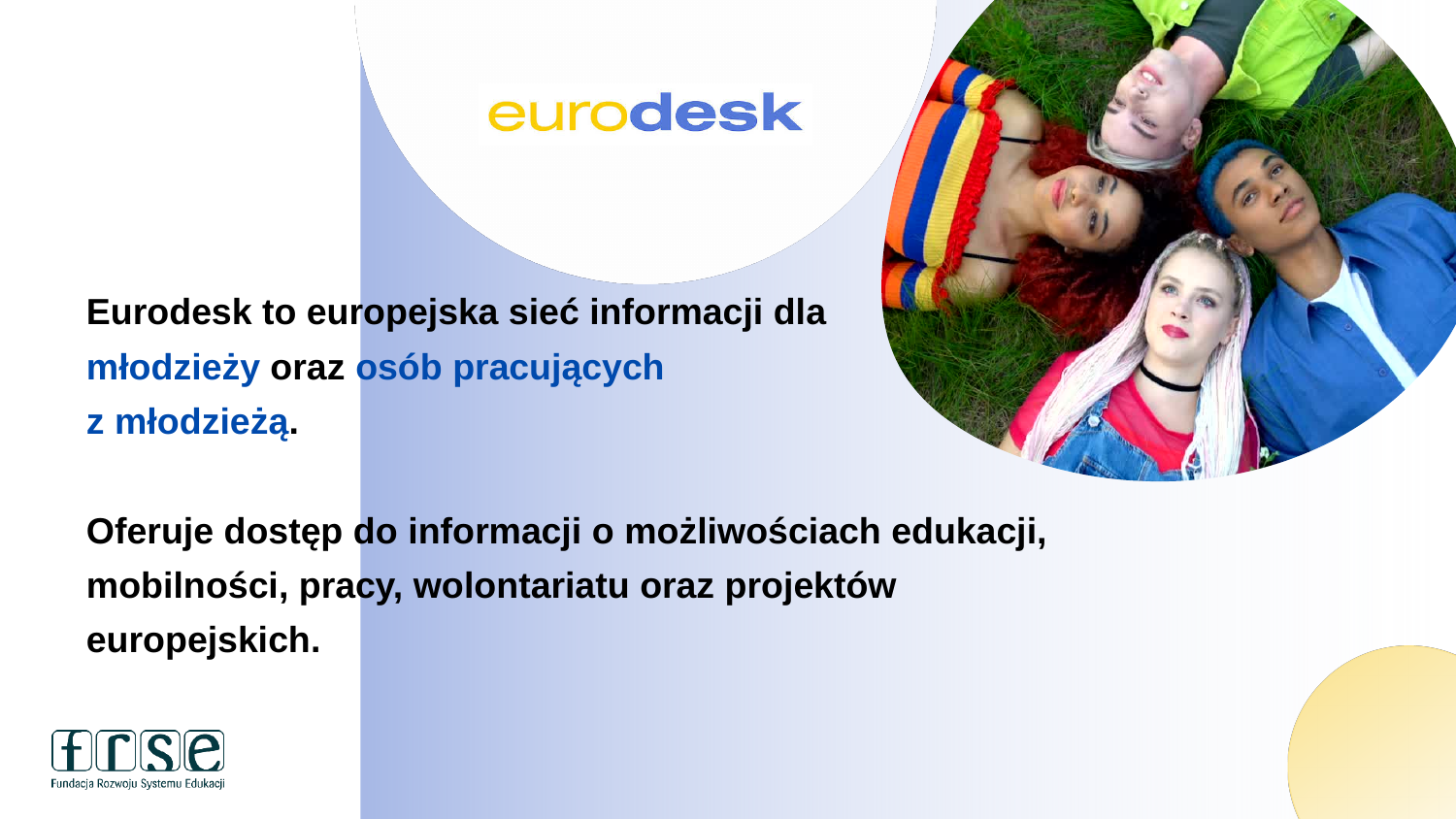

Eurodesk to europejska sieć informacji dla
młodzieży oraz osób pracujących
z młodzieżą.

Oferuje dostęp do informacji o możliwościach edukacji, mobilności, pracy, wolontariatu oraz projektów europejskich.